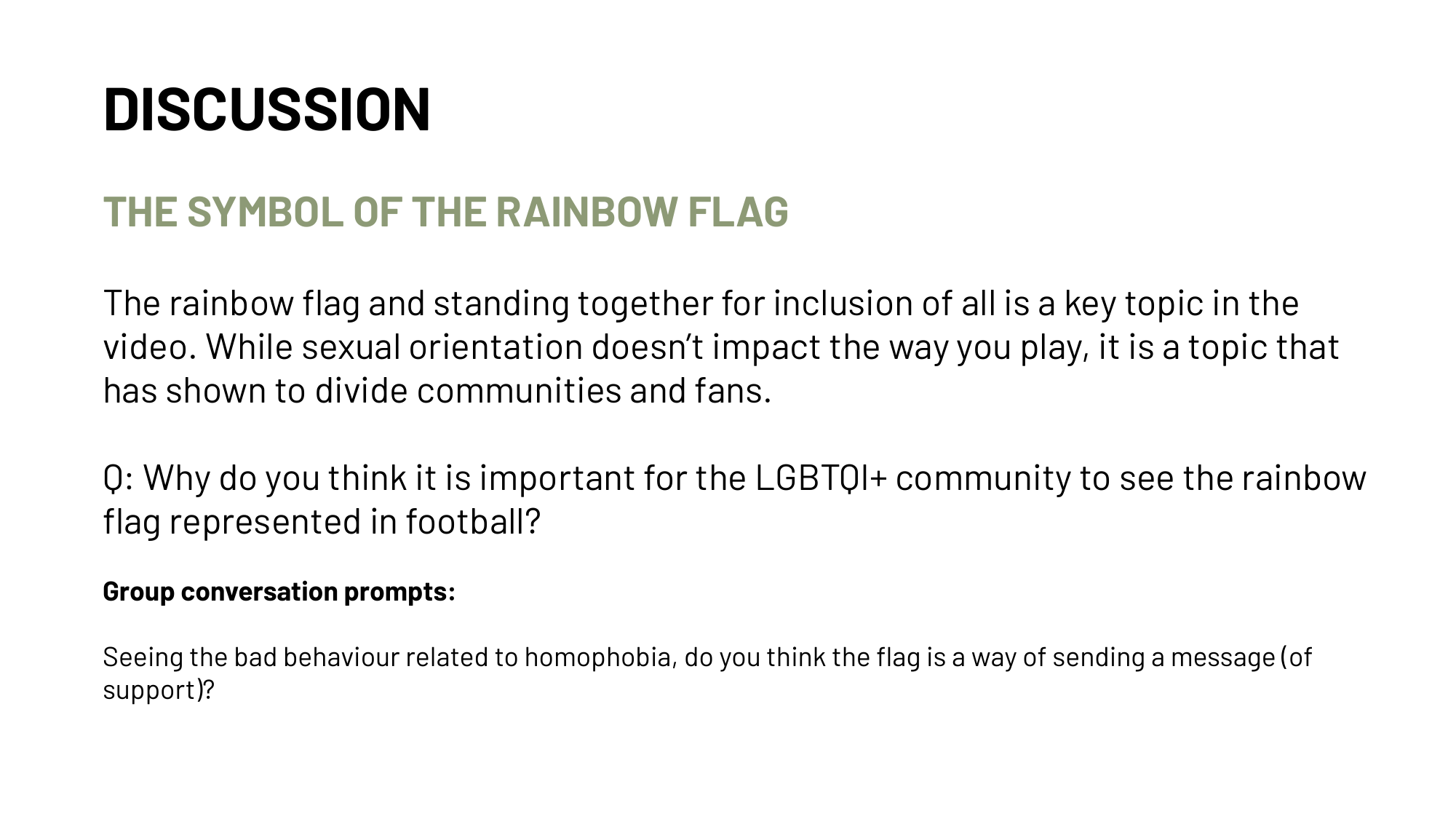

DISCUSSION
THE SYMBOL OF THE RAINBOW FLAG

The rainbow flag and standing together for inclusion of all is a key topic in the video. While sexual orientation doesn’t impact the way you play, it is a topic that has shown to divide communities and fans.

Q: Why do you think it is important for the LGBTQI+ community to see the rainbow flag represented in football?

Group conversation prompts:

Seeing the bad behaviour related to homophobia, do you think the flag is a way of sending a message (of support)?